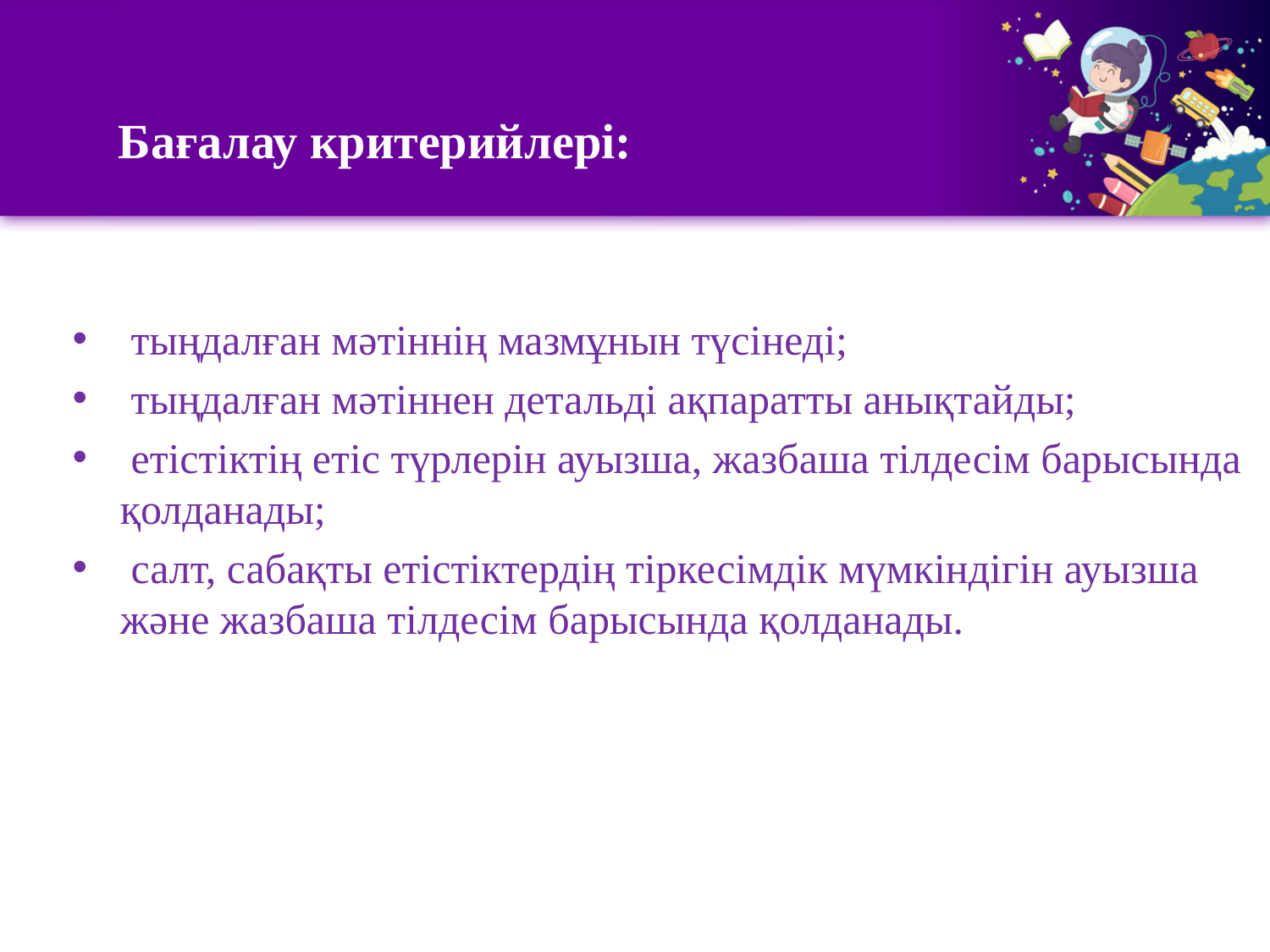

# Бағалау критерийлері:
 тыңдалған мәтіннің мазмұнын түсінеді;
 тыңдалған мәтіннен детальді ақпаратты анықтайды;
 етістіктің етіс түрлерін ауызша, жазбаша тілдесім барысында қолданады;
 салт, сабақты етістіктердің тіркесімдік мүмкіндігін ауызша және жазбаша тілдесім барысында қолданады.